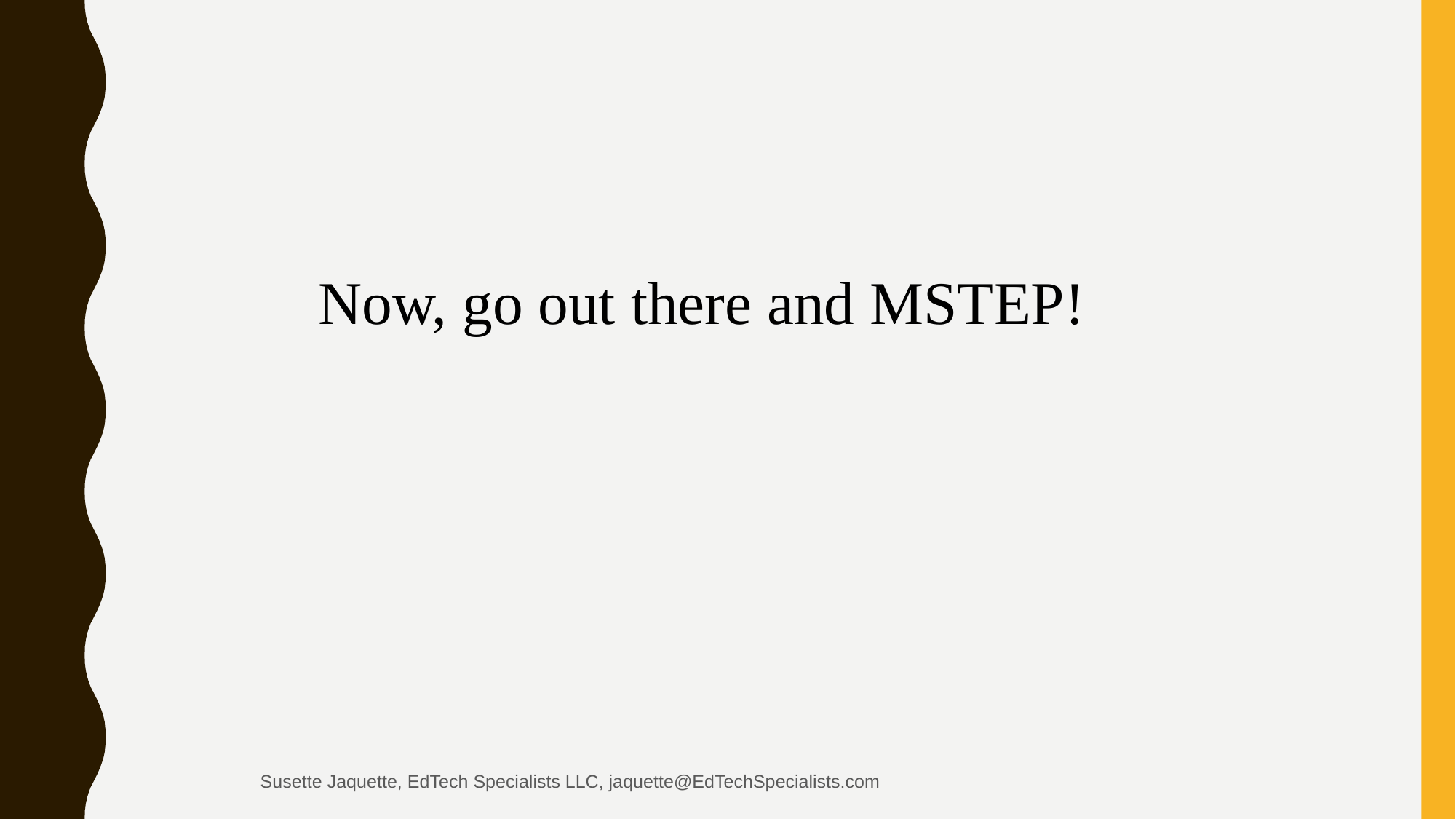

Now, go out there and MSTEP!
Susette Jaquette, EdTech Specialists LLC, jaquette@EdTechSpecialists.com